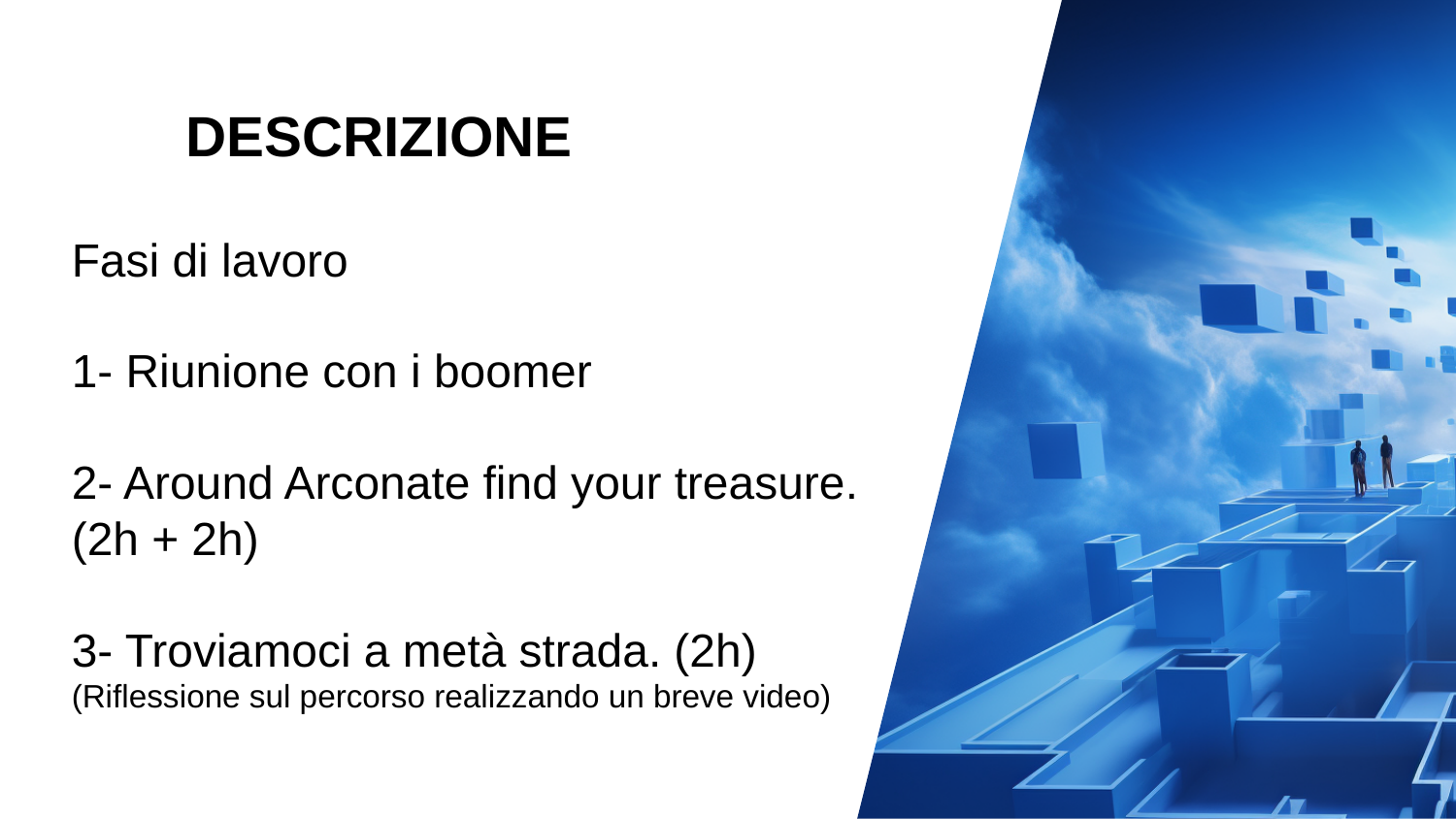

DESCRIZIONE
Fasi di lavoro

1- Riunione con i boomer

2- Around Arconate find your treasure. (2h + 2h)

3- Troviamoci a metà strada. (2h)
(Riflessione sul percorso realizzando un breve video)